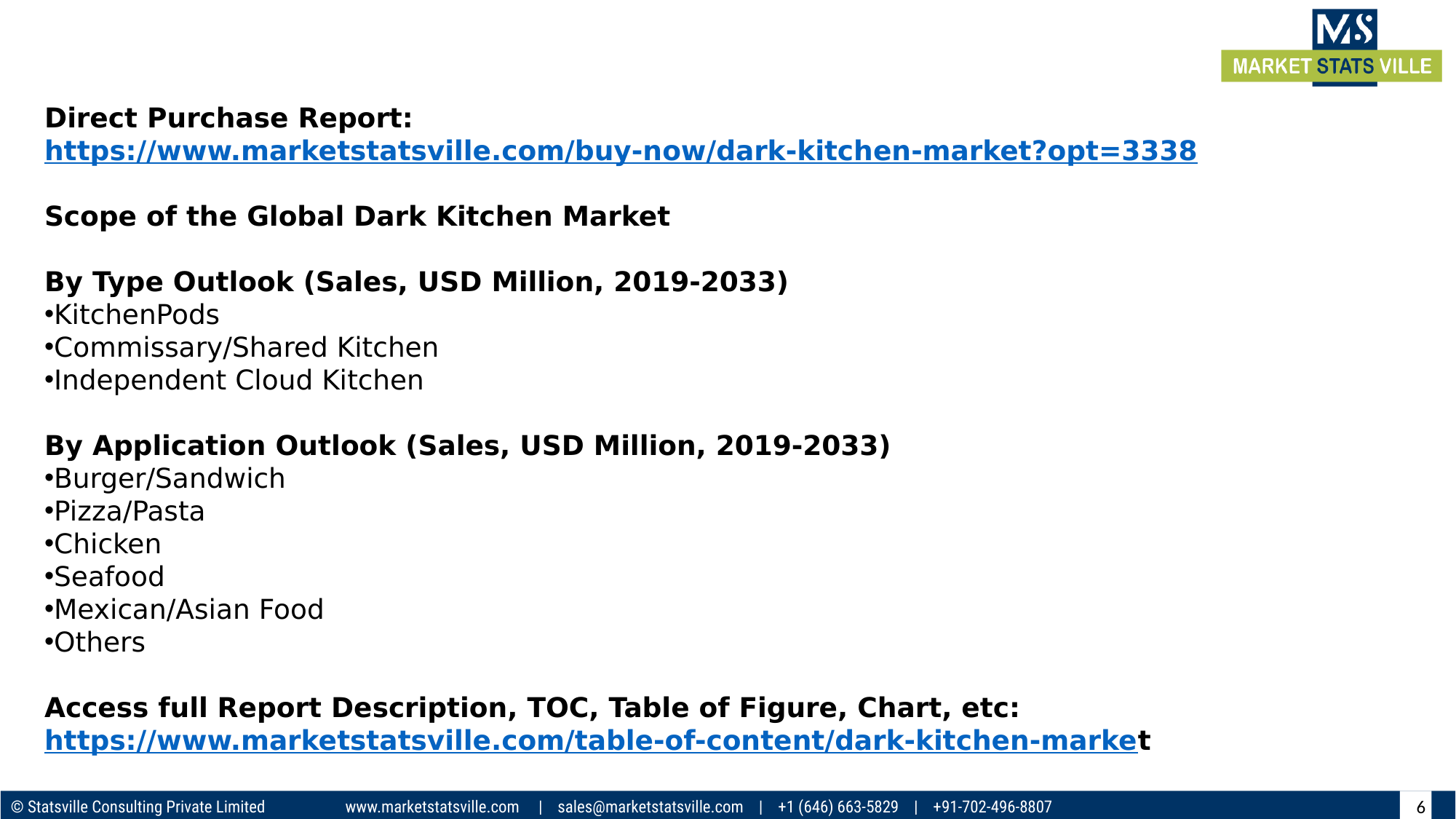

Direct Purchase Report: https://www.marketstatsville.com/buy-now/dark-kitchen-market?opt=3338

Scope of the Global Dark Kitchen Market

By Type Outlook (Sales, USD Million, 2019-2033)
KitchenPods
Commissary/Shared Kitchen
Independent Cloud Kitchen

By Application Outlook (Sales, USD Million, 2019-2033)
Burger/Sandwich
Pizza/Pasta
Chicken
Seafood
Mexican/Asian Food
Others
Access full Report Description, TOC, Table of Figure, Chart, etc: https://www.marketstatsville.com/table-of-content/dark-kitchen-market

6